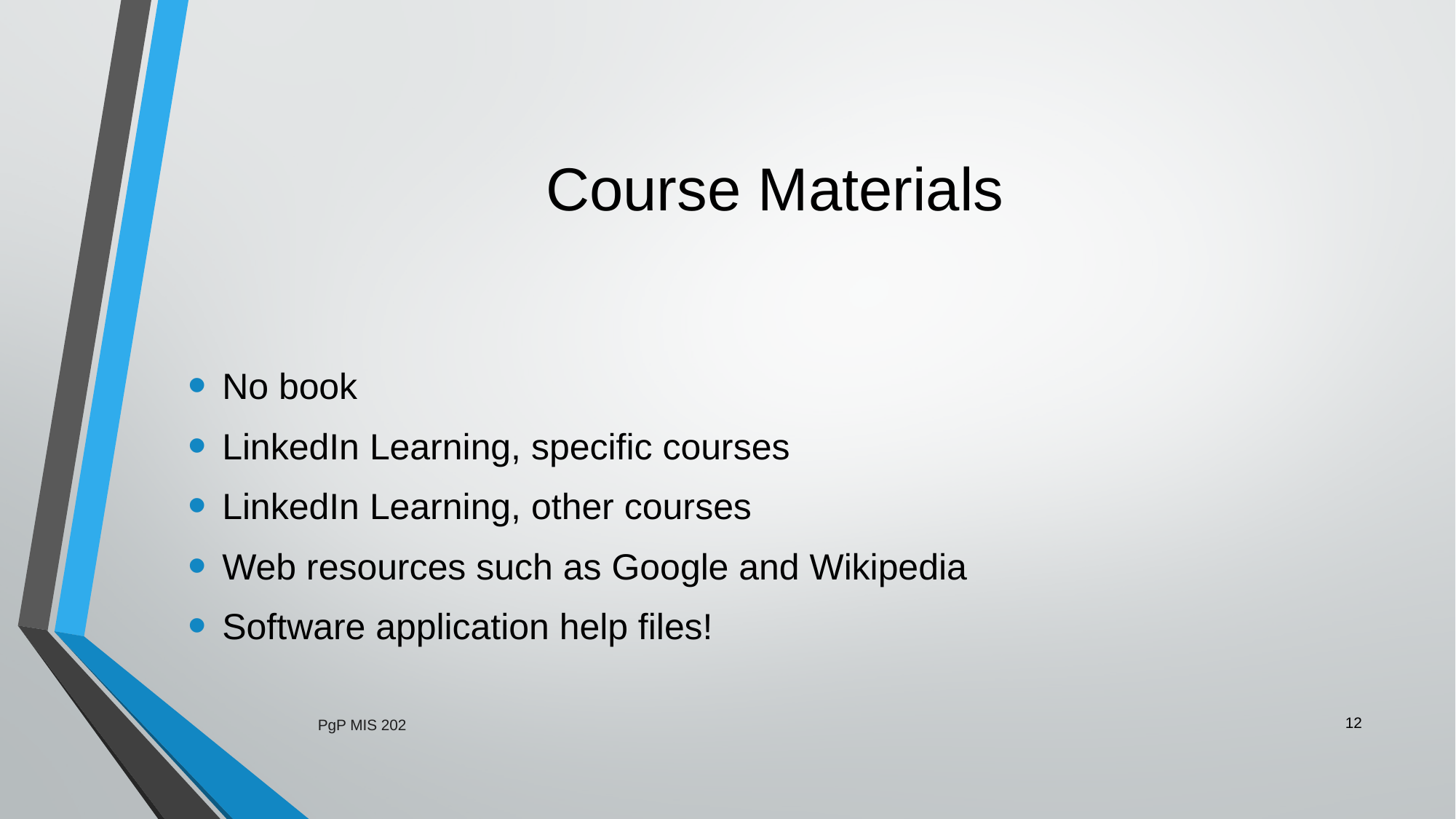

# Course Materials
No book
LinkedIn Learning, specific courses
LinkedIn Learning, other courses
Web resources such as Google and Wikipedia
Software application help files!
12
PgP MIS 202